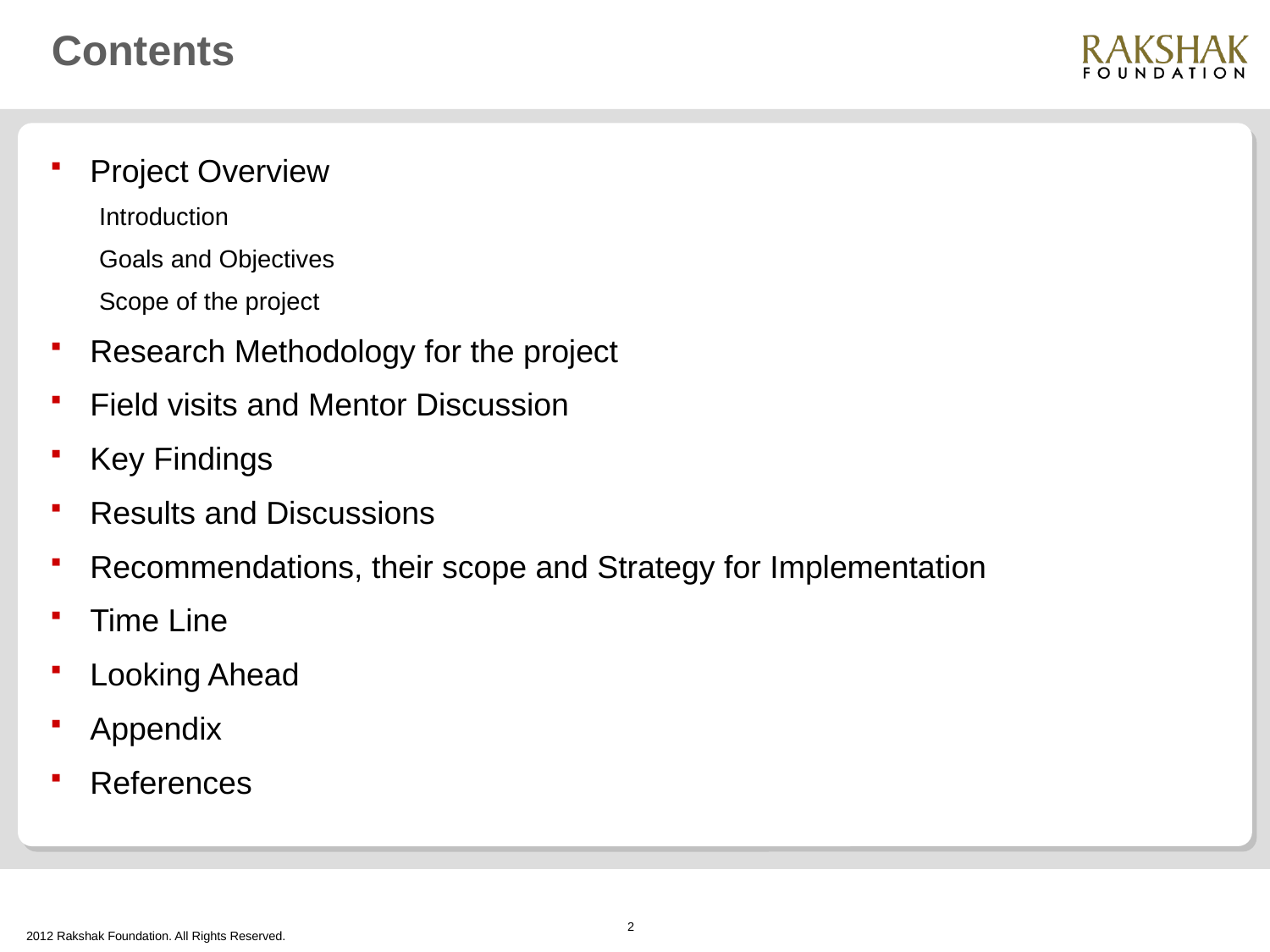

# Contents
Project Overview
Introduction
Goals and Objectives
Scope of the project
Research Methodology for the project
Field visits and Mentor Discussion
Key Findings
Results and Discussions
Recommendations, their scope and Strategy for Implementation
Time Line
Looking Ahead
Appendix
References

2